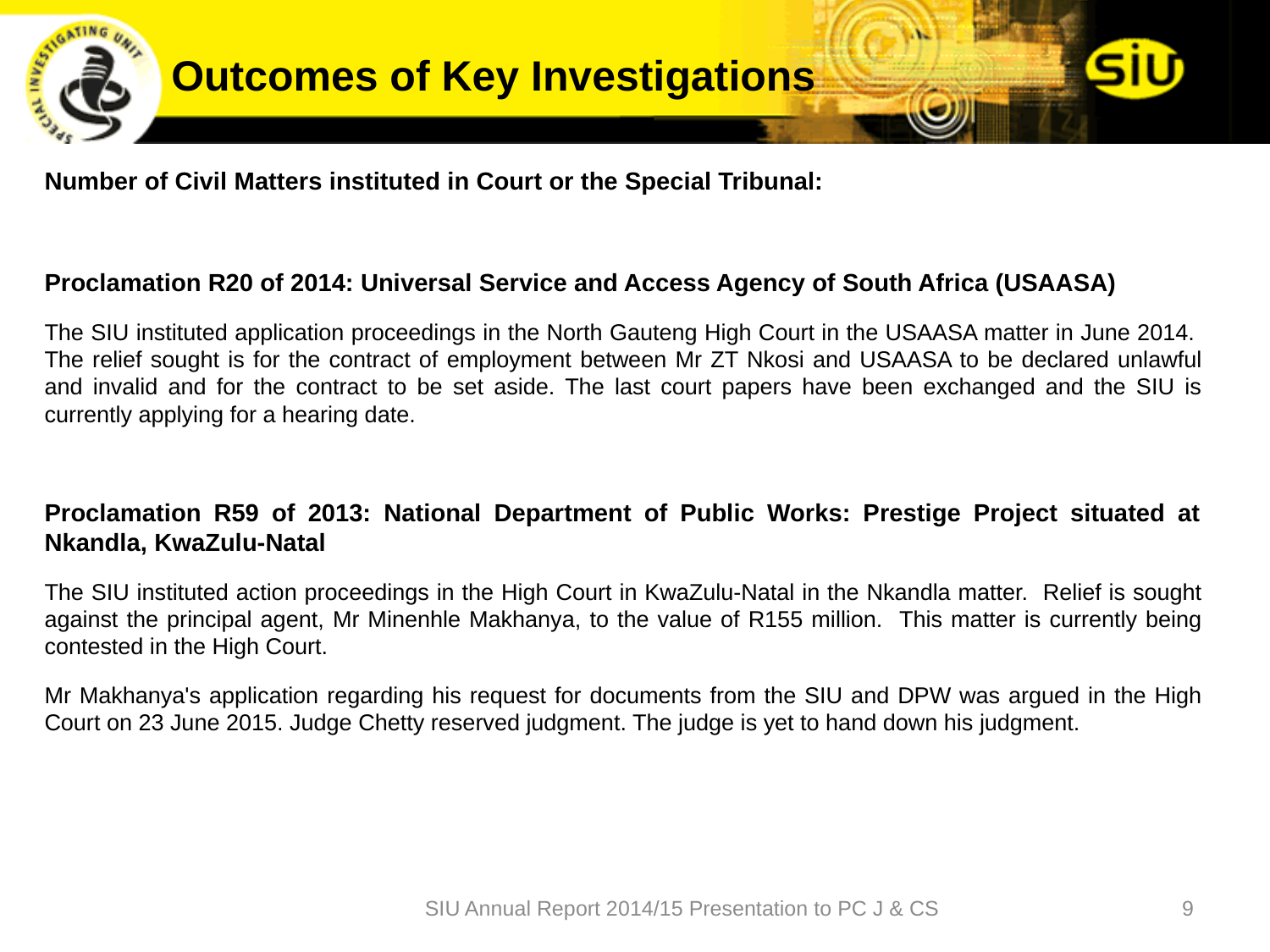

# Outcomes of Key Investigations
Number of Civil Matters instituted in Court or the Special Tribunal:

Proclamation R20 of 2014: Universal Service and Access Agency of South Africa (USAASA)
The SIU instituted application proceedings in the North Gauteng High Court in the USAASA matter in June 2014.  The relief sought is for the contract of employment between Mr ZT Nkosi and USAASA to be declared unlawful and invalid and for the contract to be set aside. The last court papers have been exchanged and the SIU is currently applying for a hearing date.

Proclamation R59 of 2013: National Department of Public Works: Prestige Project situated at Nkandla, KwaZulu-Natal
The SIU instituted action proceedings in the High Court in KwaZulu-Natal in the Nkandla matter.  Relief is sought against the principal agent, Mr Minenhle Makhanya, to the value of R155 million.  This matter is currently being contested in the High Court.
Mr Makhanya's application regarding his request for documents from the SIU and DPW was argued in the High Court on 23 June 2015. Judge Chetty reserved judgment. The judge is yet to hand down his judgment.

SIU Annual Report 2014/15 Presentation to PC J & CS
9